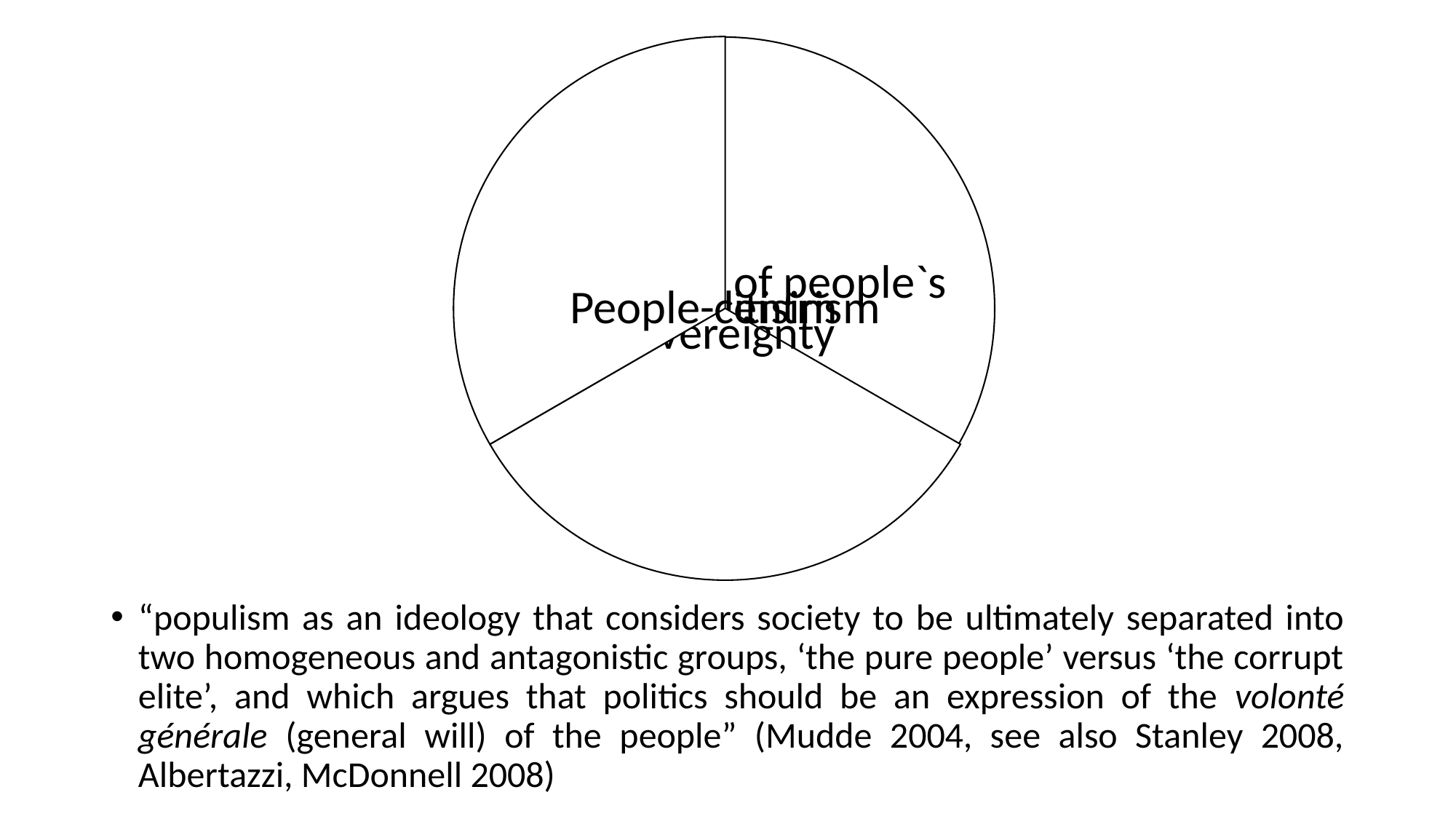

Anti-elitisim
Restoration of people`s sovereignty
People-centrism
#

“populism as an ideology that considers society to be ultimately separated into two homogeneous and antagonistic groups, ‘the pure people’ versus ‘the corrupt elite’, and which argues that politics should be an expression of the volonté générale (general will) of the people” (Mudde 2004, see also Stanley 2008, Albertazzi, McDonnell 2008)